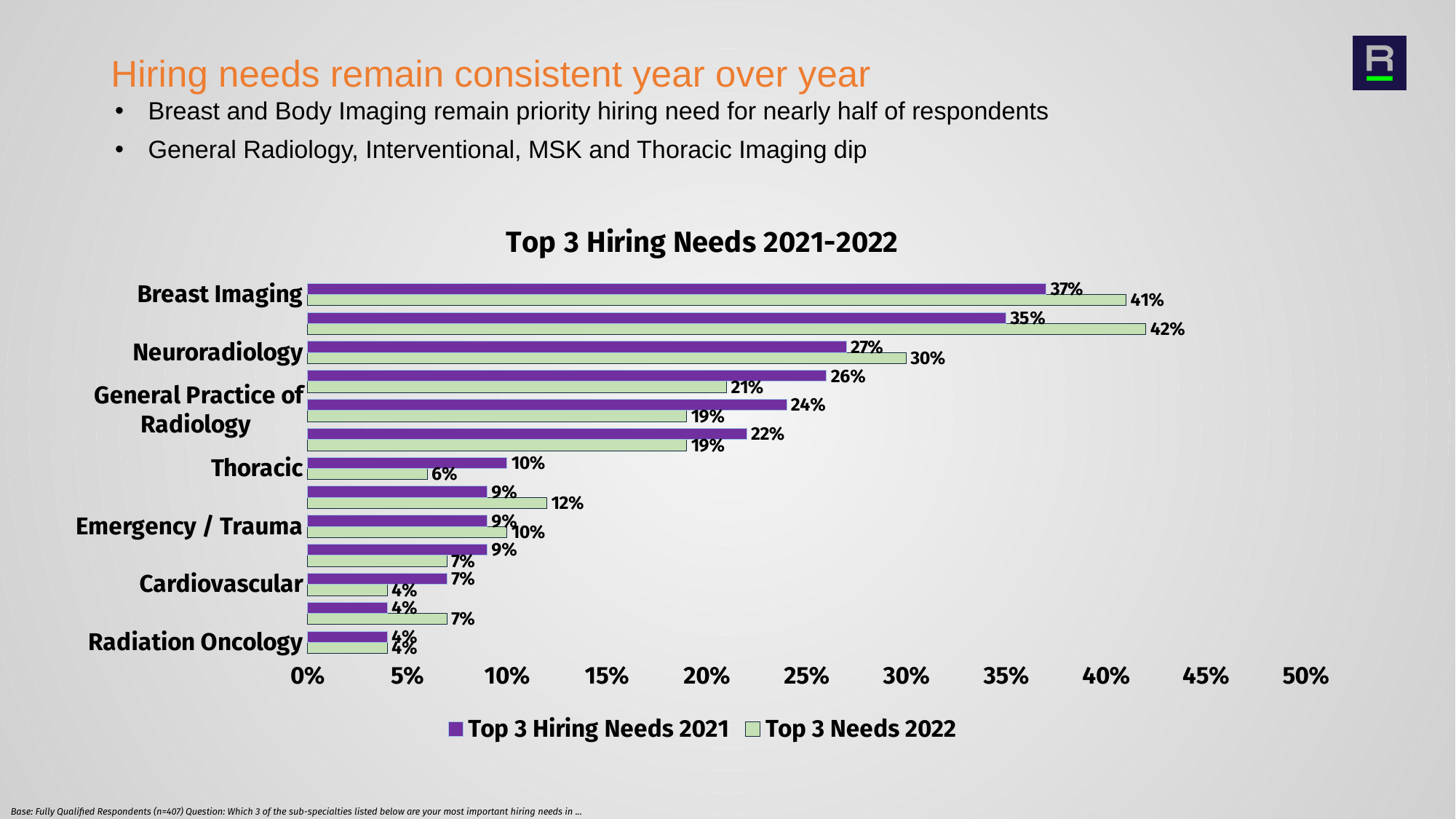

# Hiring needs remain consistent year over year
Breast and Body Imaging remain priority hiring need for nearly half of respondents
General Radiology, Interventional, MSK and Thoracic Imaging dip

### Chart: Top 3 Hiring Needs 2021-2022

| Category |  |  |
|---|---|---|
| Radiation Oncology | 0.04 | 0.04 |
| Nuclear Medicine | 0.07 | 0.04 |
| Cardiovascular | 0.04 | 0.07 |
| Women’s Imaging | 0.07 | 0.09 |
| Emergency / Trauma | 0.1 | 0.09 |
| Pediatrics | 0.12 | 0.09 |
| Thoracic | 0.06 | 0.1 |
| Musculoskeletal | 0.19 | 0.22 |
| General Practice of Radiology  | 0.19 | 0.24 |
| Interventional | 0.21 | 0.26 |
| Neuroradiology | 0.3 | 0.27 |
| Body Imaging (GI, GU, MRI, Ultrasound) | 0.42 | 0.35 |
| Breast Imaging | 0.41 | 0.37 |
Base: Fully Qualified Respondents (n=407) Question: Which 3 of the sub-specialties listed below are your most important hiring needs in ...